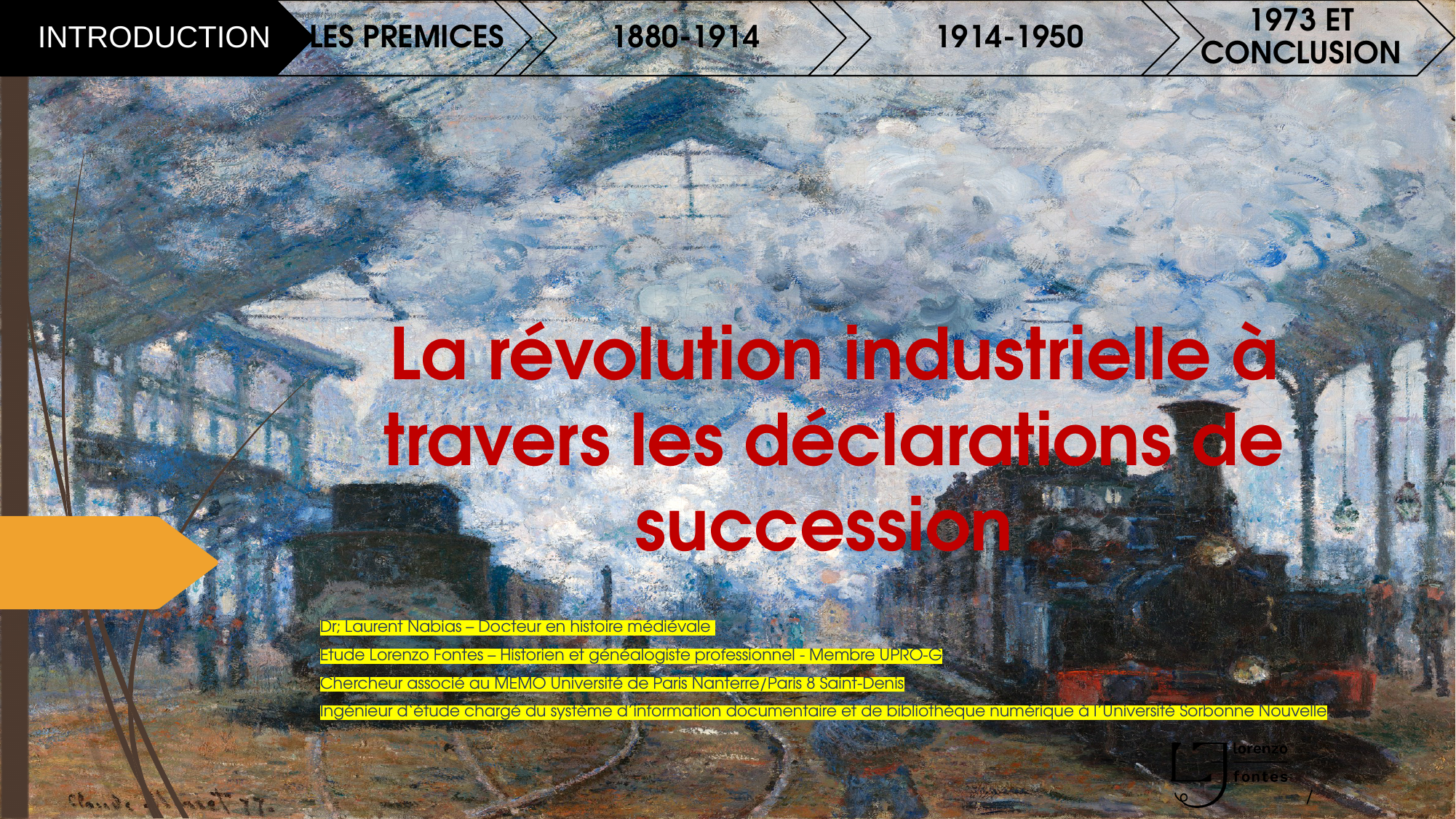

# La révolution industrielle à travers les déclarations de succession
Dr; Laurent Nabias – Docteur en histoire médiévale
Etude Lorenzo Fontes – Historien et généalogiste professionnel - Membre UPRO-G
Chercheur associé au MEMO Université de Paris Nanterre/Paris 8 Saint-Denis
Ingénieur d‘étude chargé du système d’information documentaire et de bibliothèque numérique à l’Université Sorbonne Nouvelle